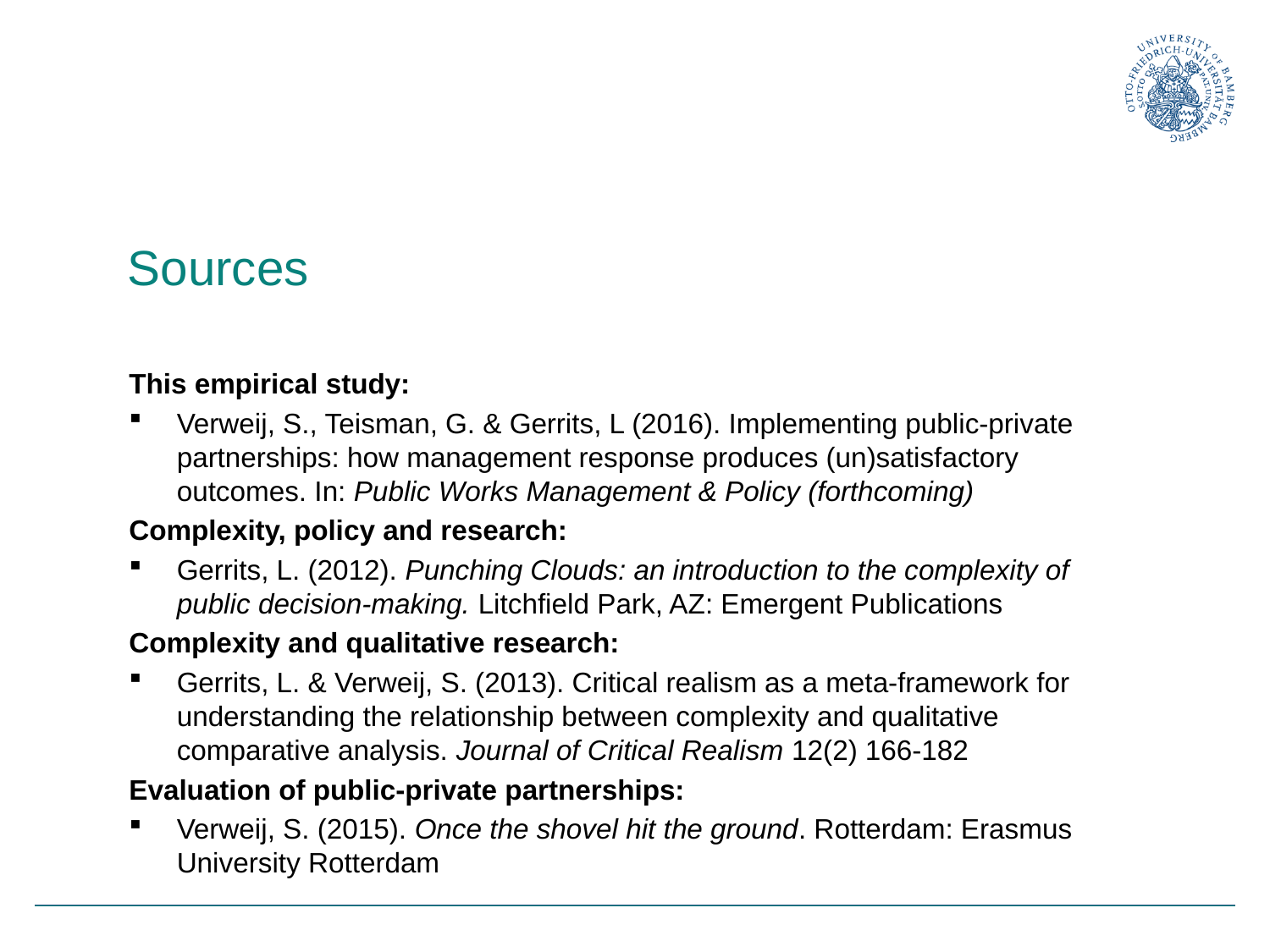

# Sources
This empirical study:
Verweij, S., Teisman, G. & Gerrits, L (2016). Implementing public-private partnerships: how management response produces (un)satisfactory outcomes. In: Public Works Management & Policy (forthcoming)
Complexity, policy and research:
Gerrits, L. (2012). Punching Clouds: an introduction to the complexity of public decision-making. Litchfield Park, AZ: Emergent Publications
Complexity and qualitative research:
Gerrits, L. & Verweij, S. (2013). Critical realism as a meta-framework for understanding the relationship between complexity and qualitative comparative analysis. Journal of Critical Realism 12(2) 166-182
Evaluation of public-private partnerships:
Verweij, S. (2015). Once the shovel hit the ground. Rotterdam: Erasmus University Rotterdam